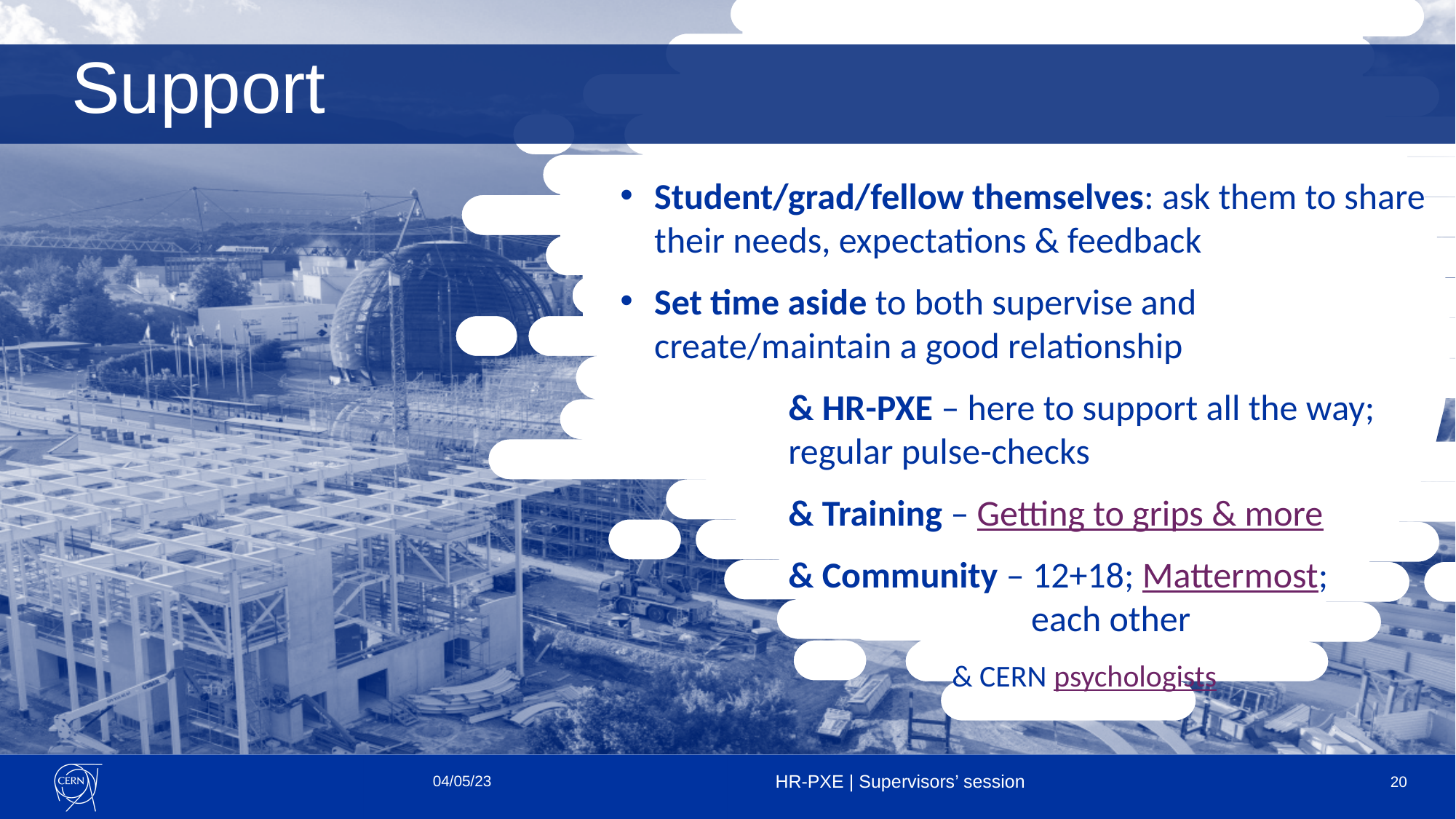

Support
Student/grad/fellow themselves: ask them to share their needs, expectations & feedback
Set time aside to both supervise and create/maintain a good relationship
& HR-PXE – here to support all the way; regular pulse-checks
& Training – Getting to grips & more
& Community – 12+18; Mattermost;
   each other
& CERN psychologists
04/05/23
HR-PXE | Supervisors’ session
20